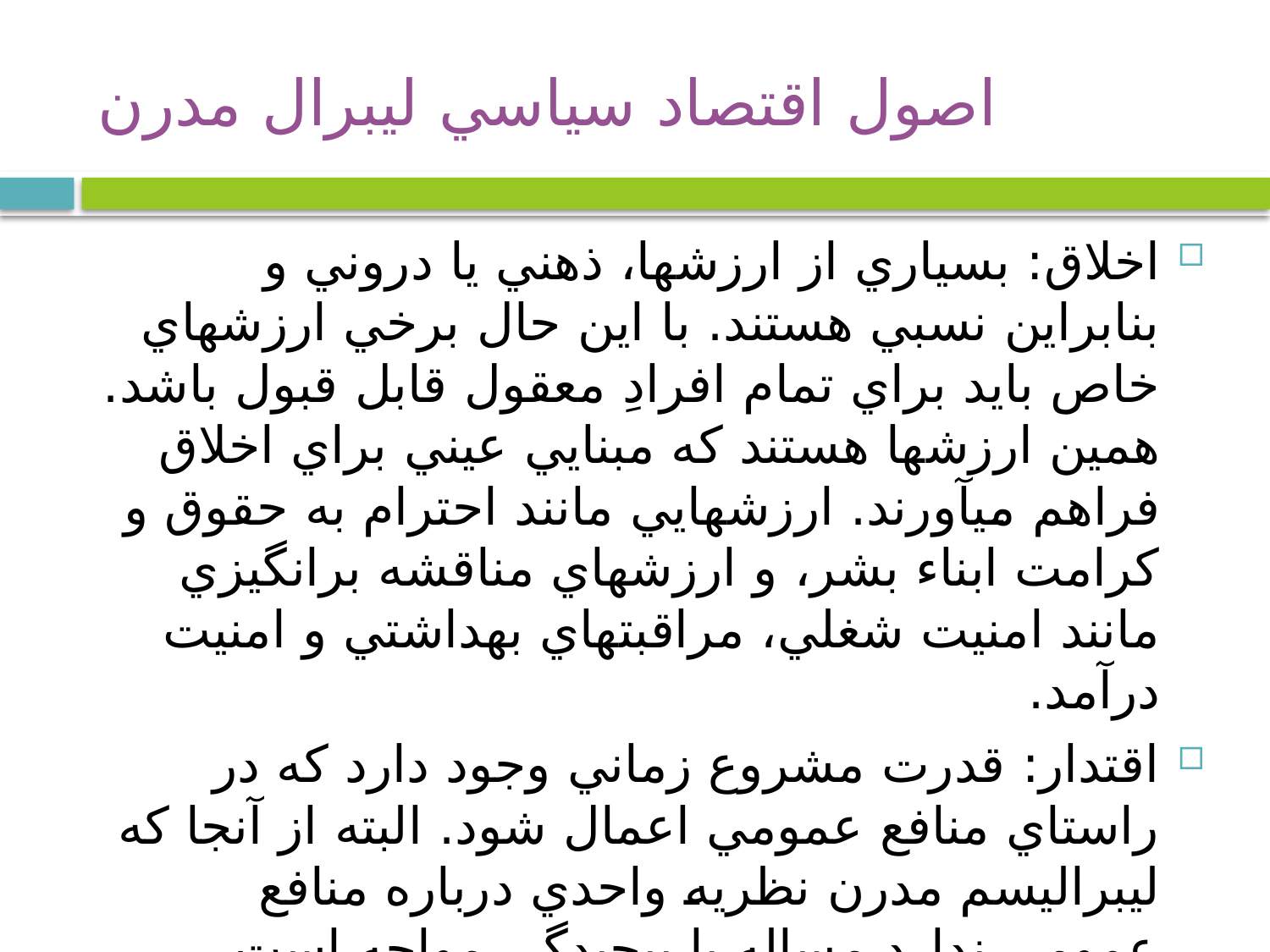

# اصول اقتصاد سياسي ليبرال مدرن
اخلاق:‌ بسياري از ارزش­ها، ذهني يا دروني و بنابراين نسبي هستند. با اين حال برخي ارزش­هاي خاص بايد براي تمام افرادِ معقول قابل قبول باشد. همين ارزش­ها هستند كه مبنايي عيني براي اخلاق فراهم مي­آورند. ارزش­هايي مانند احترام به حقوق و كرامت ابناء بشر، و ارزش­هاي مناقشه برانگيزي مانند امنيت شغلي، مراقبت­هاي بهداشتي و امنيت درآمد.
اقتدار: قدرت مشروع زماني وجود دارد كه در راستاي منافع عمومي اعمال شود. البته از آنجا كه ليبراليسم مدرن نظريه واحدي درباره منافع عمومي ندارد مساله با پيچيدگي مواجه است.